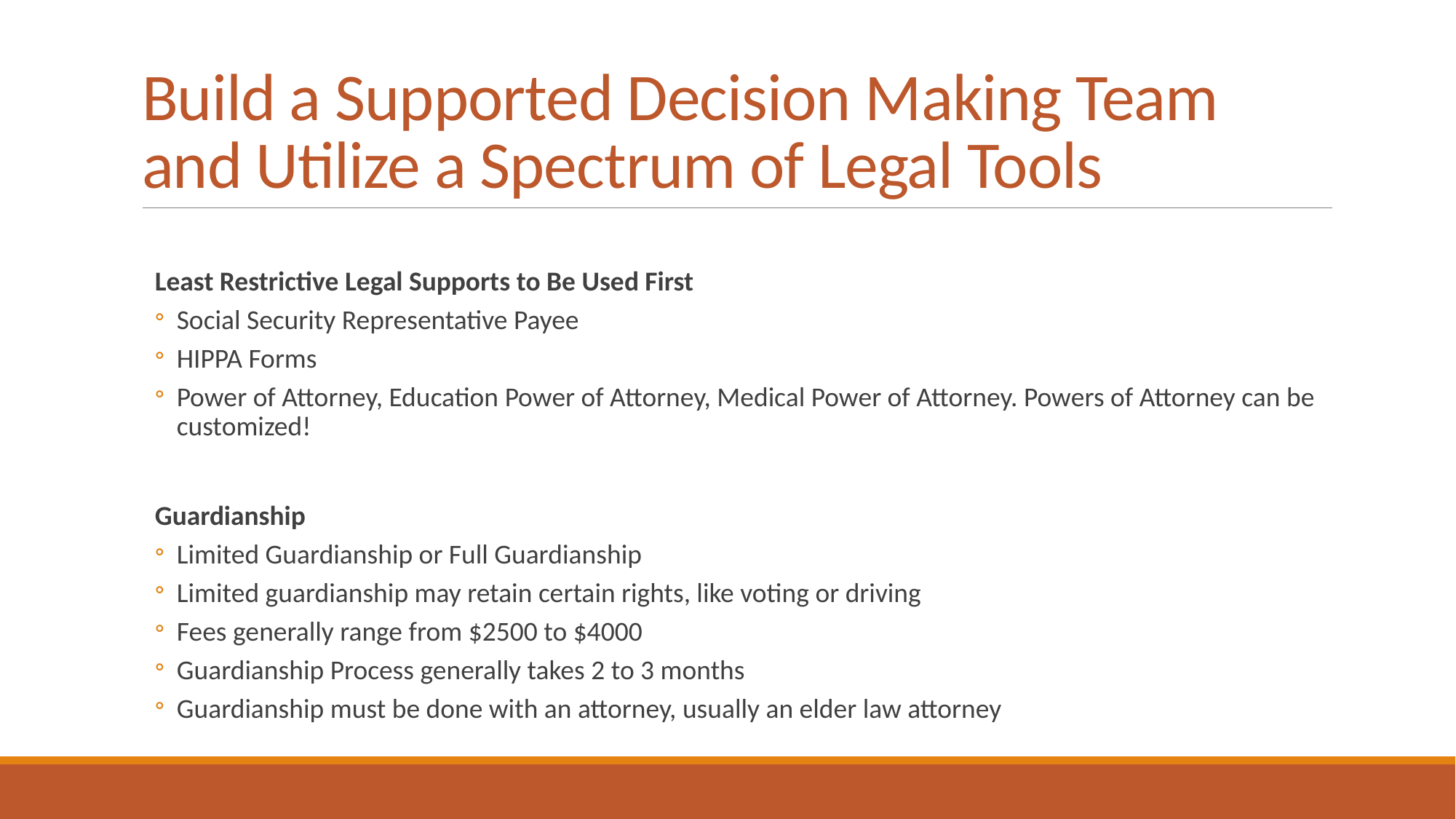

# Build a Supported Decision Making Team and Utilize a Spectrum of Legal Tools
Least Restrictive Legal Supports to Be Used First
Social Security Representative Payee
HIPPA Forms
Power of Attorney, Education Power of Attorney, Medical Power of Attorney. Powers of Attorney can be customized!

Guardianship
Limited Guardianship or Full Guardianship
Limited guardianship may retain certain rights, like voting or driving
Fees generally range from $2500 to $4000
Guardianship Process generally takes 2 to 3 months
Guardianship must be done with an attorney, usually an elder law attorney